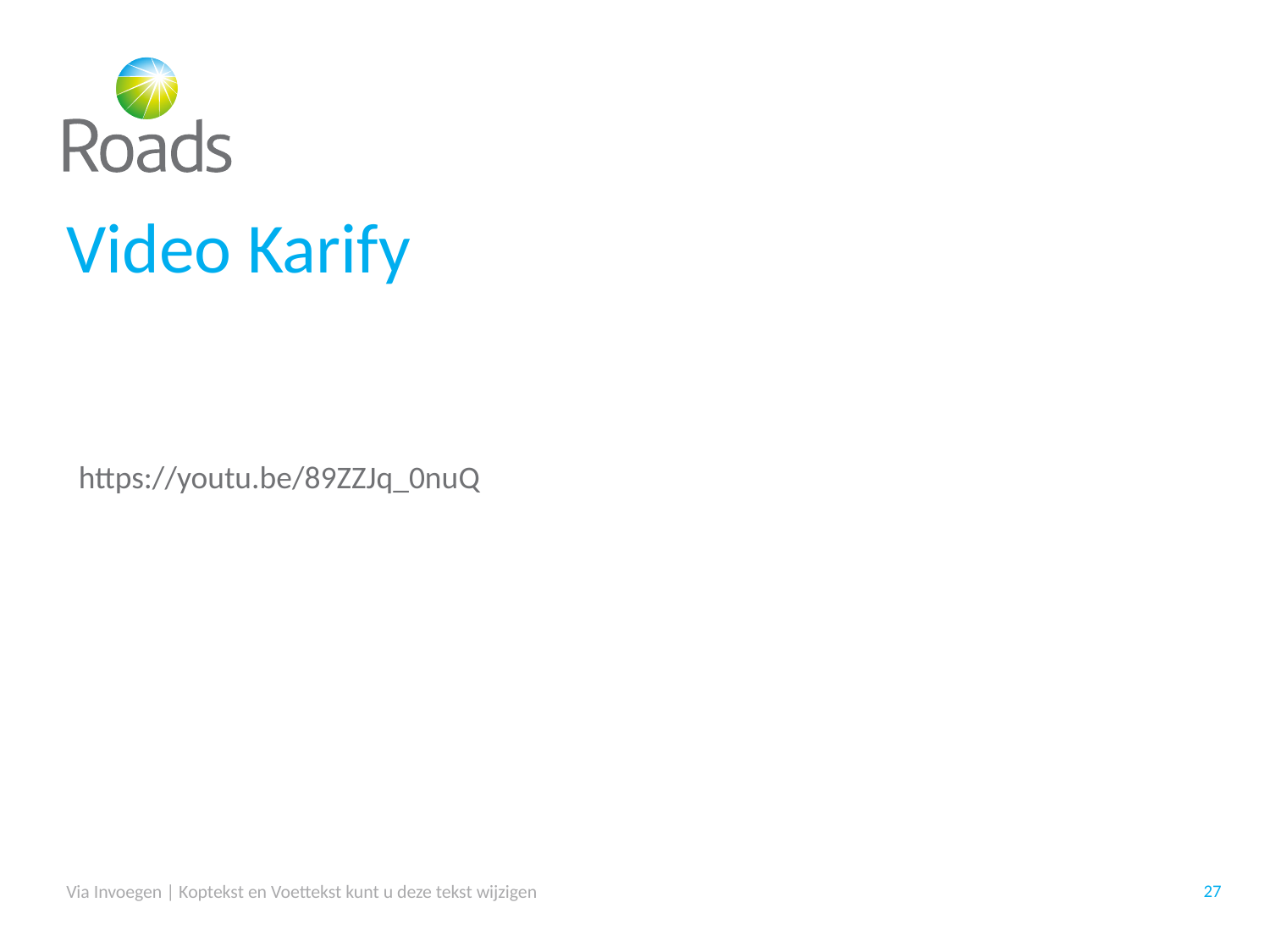

# Video Karify
https://youtu.be/89ZZJq_0nuQ
Via Invoegen | Koptekst en Voettekst kunt u deze tekst wijzigen
27